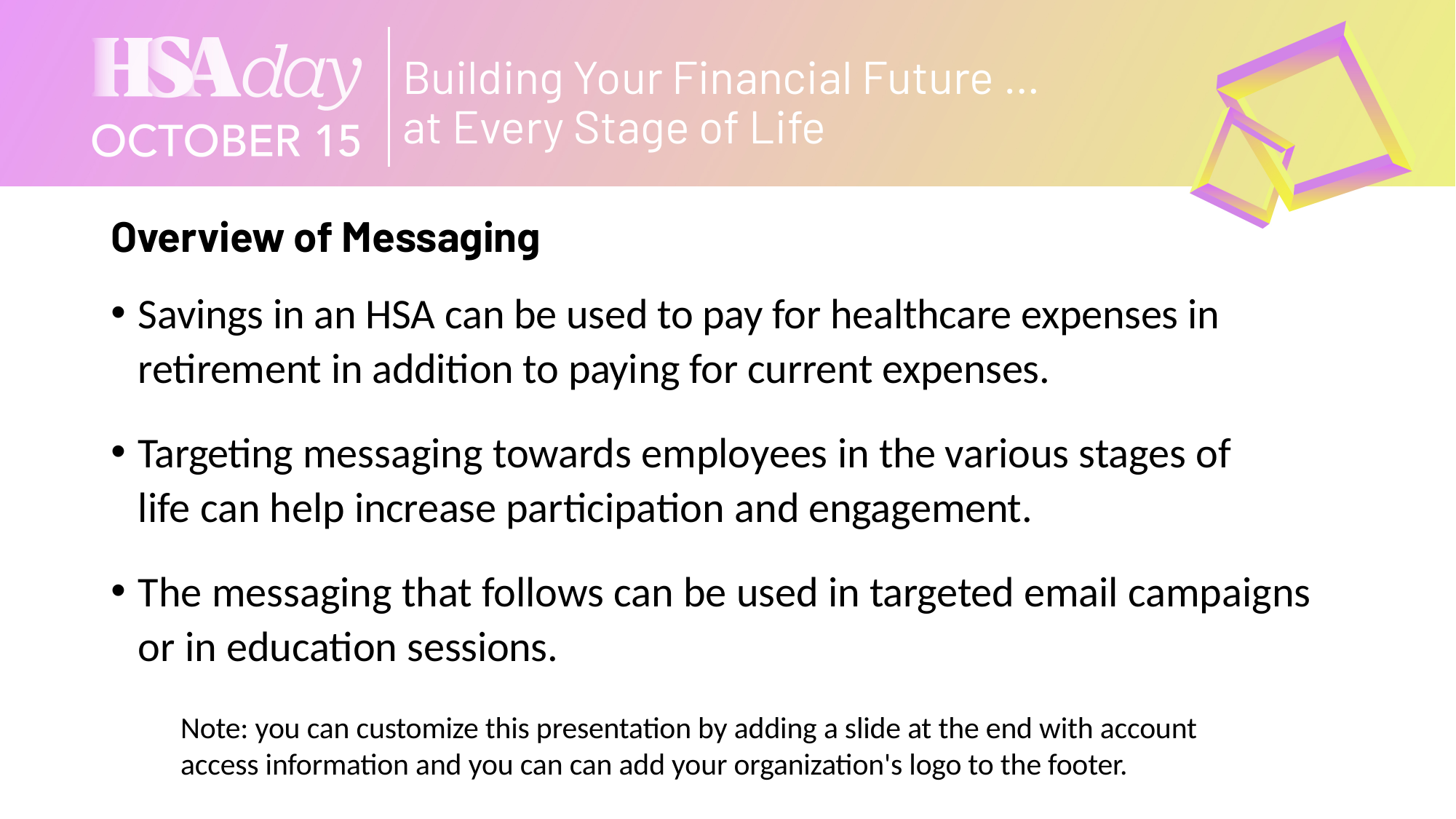

# Building Your Financial Future … at Every Stage of Life
Overview of Messaging
Savings in an HSA can be used to pay for healthcare expenses in retirement in addition to paying for current expenses.
Targeting messaging towards employees in the various stages of life can help increase participation and engagement.
The messaging that follows can be used in targeted email campaigns or in education sessions.

Note: you can customize this presentation by adding a slide at the end with account access information and you can can add your organization's logo to the footer.